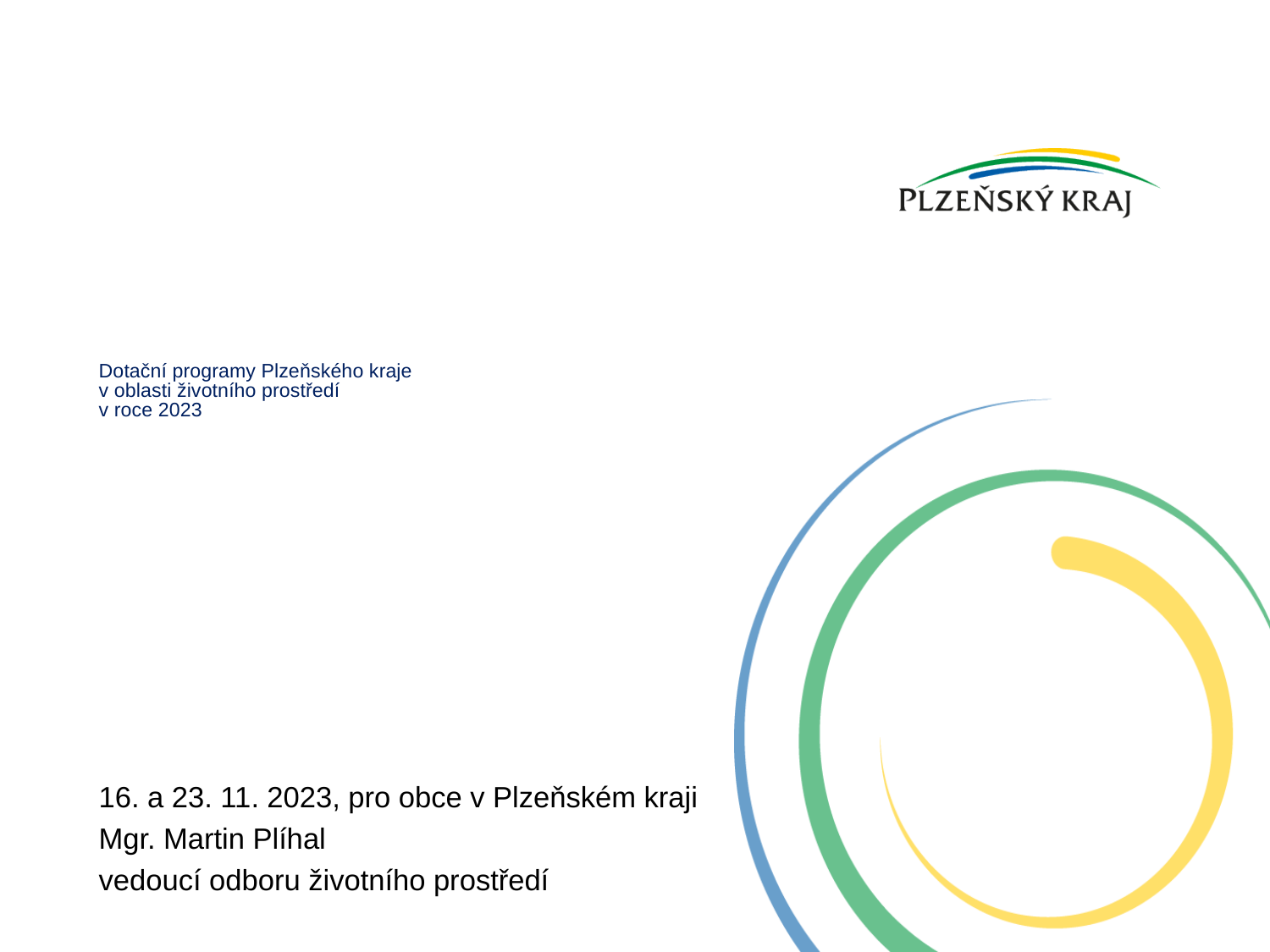

# Dotační programy Plzeňského kraje v oblasti životního prostředí v roce 2023
16. a 23. 11. 2023, pro obce v Plzeňském kraji
Mgr. Martin Plíhal
vedoucí odboru životního prostředí